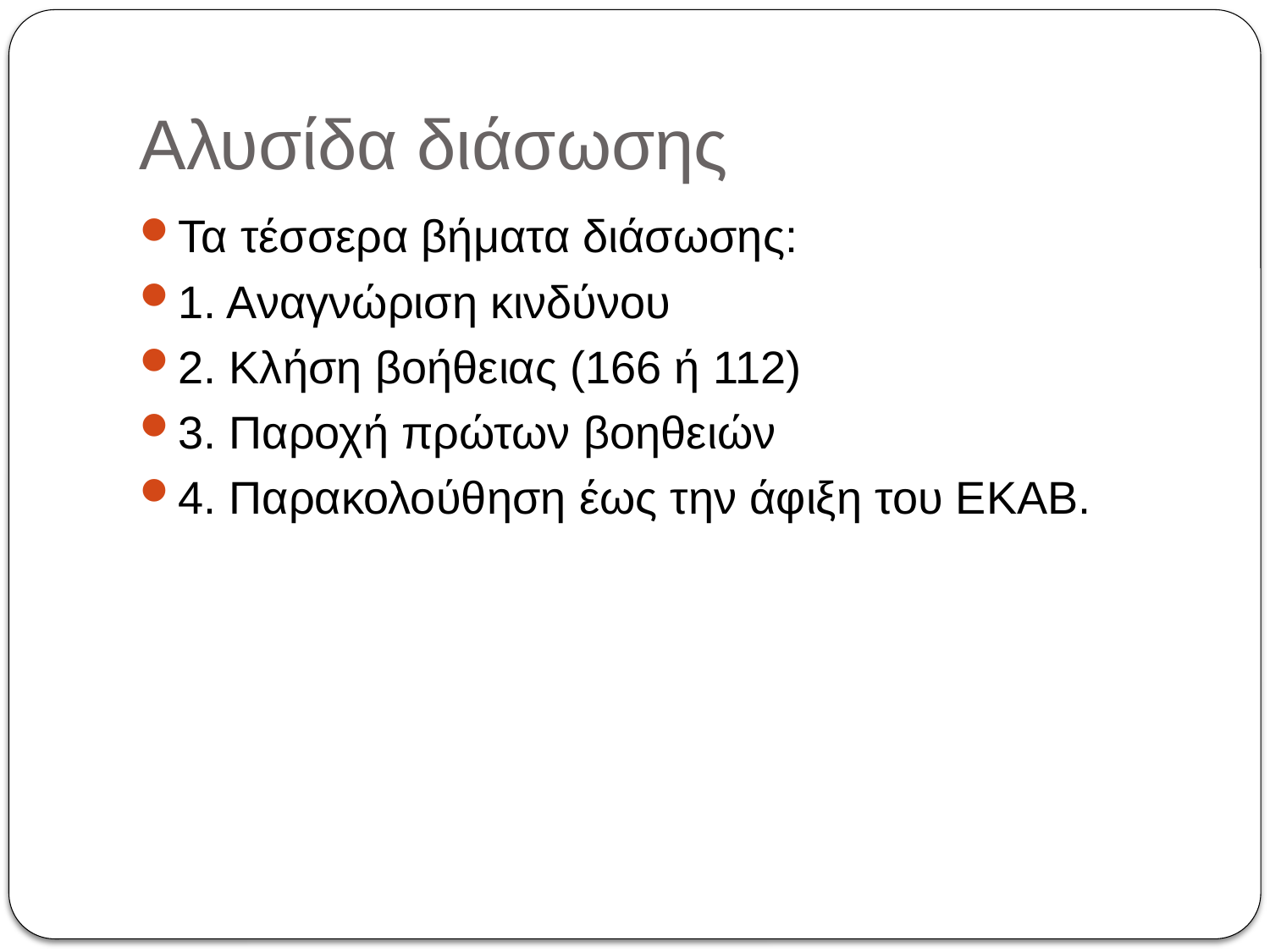

# Αλυσίδα διάσωσης
Τα τέσσερα βήματα διάσωσης:
1. Αναγνώριση κινδύνου
2. Κλήση βοήθειας (166 ή 112)
3. Παροχή πρώτων βοηθειών
4. Παρακολούθηση έως την άφιξη του ΕΚΑΒ.